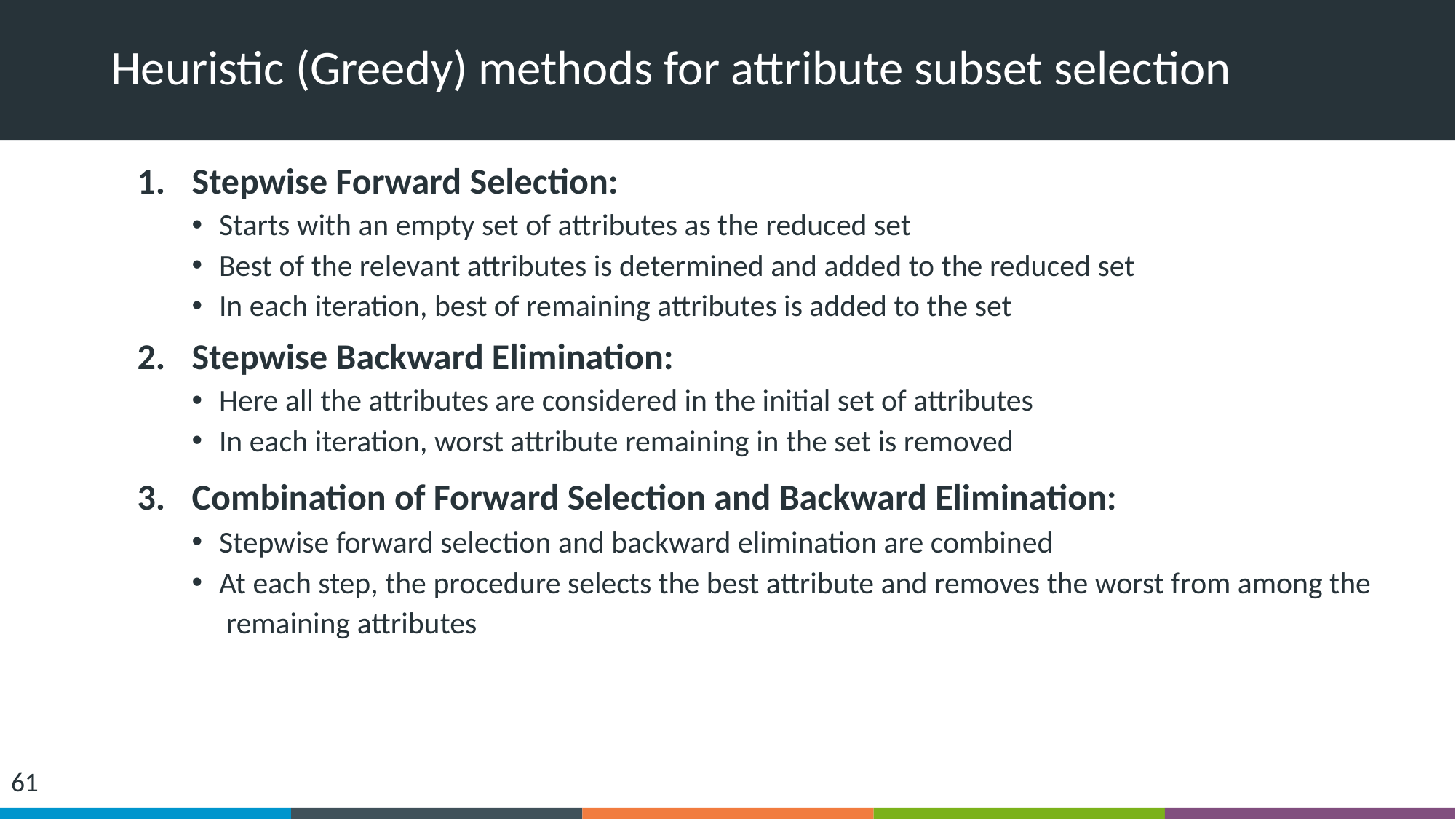

# Heuristic (Greedy) methods for attribute subset selection
Stepwise Forward Selection:
Starts with an empty set of attributes as the reduced set
Best of the relevant attributes is determined and added to the reduced set
In each iteration, best of remaining attributes is added to the set
Stepwise Backward Elimination:
Here all the attributes are considered in the initial set of attributes
In each iteration, worst attribute remaining in the set is removed
Combination of Forward Selection and Backward Elimination:
Stepwise forward selection and backward elimination are combined
At each step, the procedure selects the best attribute and removes the worst from among the
     remaining attributes

61